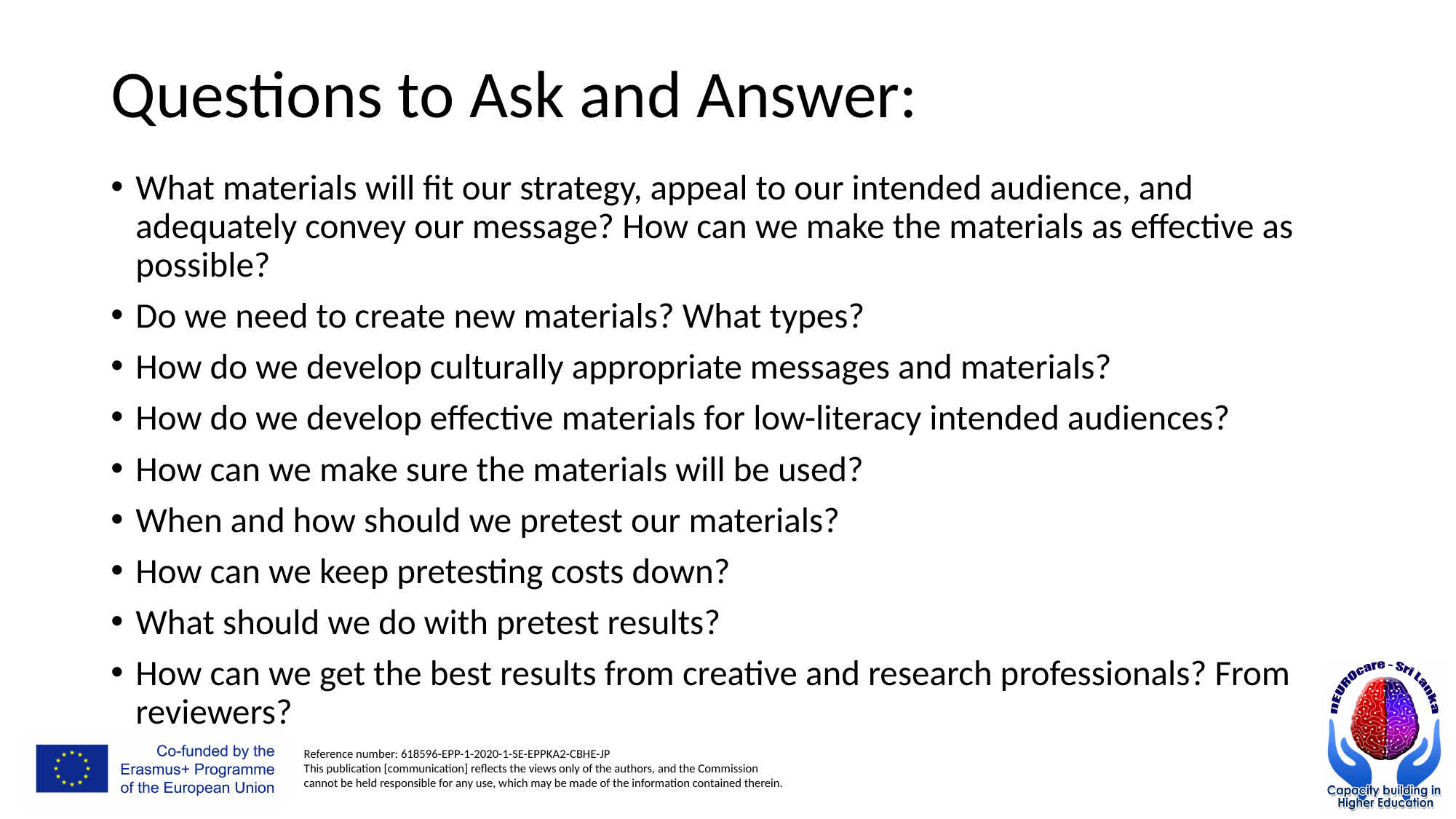

# Questions to Ask and Answer:
What materials will fit our strategy, appeal to our intended audience, and adequately convey our message? How can we make the materials as effective as possible?
Do we need to create new materials? What types?
How do we develop culturally appropriate messages and materials?
How do we develop effective materials for low-literacy intended audiences?
How can we make sure the materials will be used?
When and how should we pretest our materials?
How can we keep pretesting costs down?
What should we do with pretest results?
How can we get the best results from creative and research professionals? From reviewers?